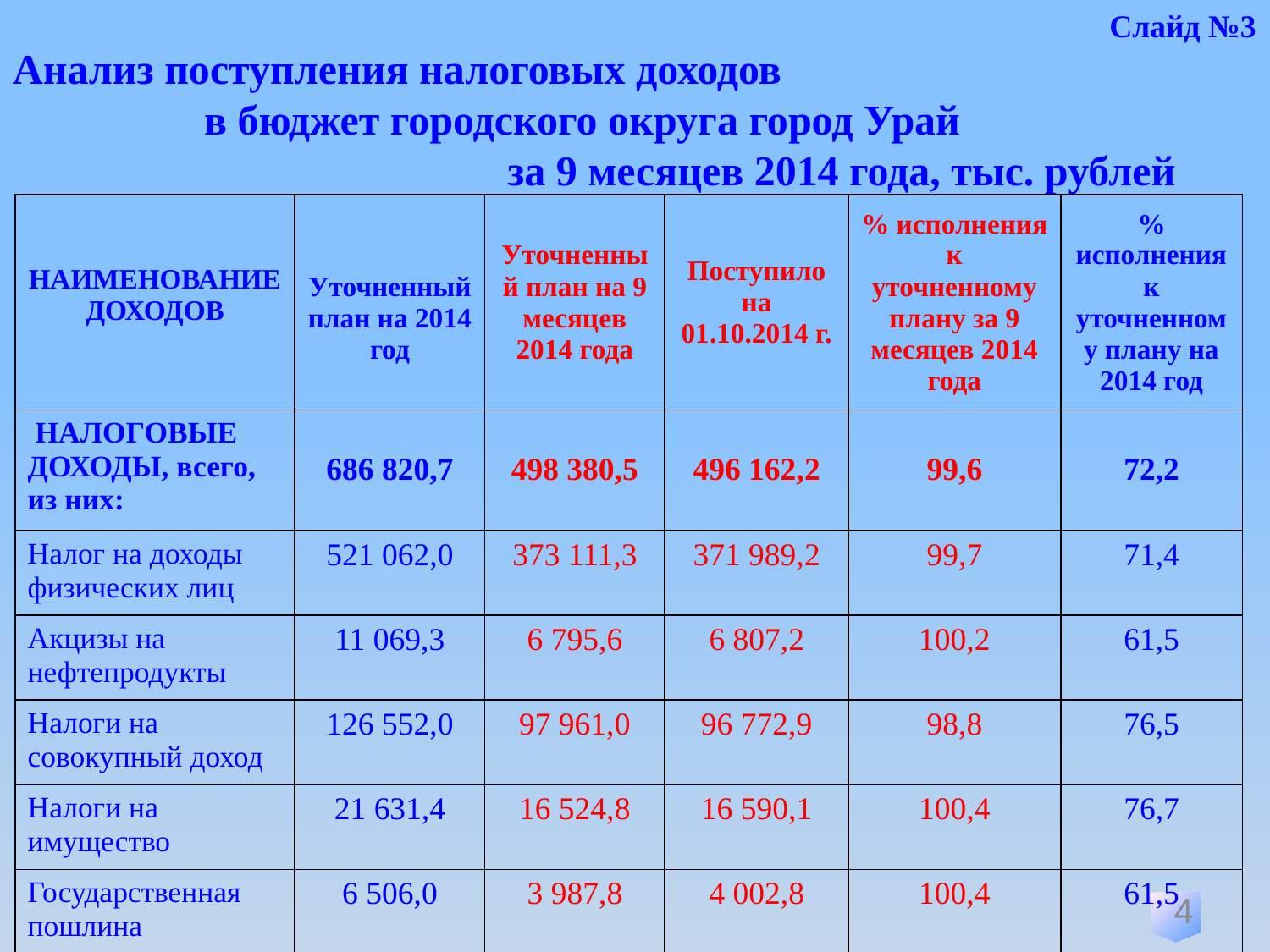

Слайд №3

Анализ поступления налоговых доходов                                                                в бюджет городского округа город Урай                                                                    за 9 месяцев 2014 года, тыс. рублей
| НАИМЕНОВАНИЕ ДОХОДОВ | Уточненный план на 2014 год | Уточненный план на 9 месяцев 2014 года | Поступило на 01.10.2014 г. | % исполнения к уточненному плану за 9 месяцев 2014 года | % исполнения к уточненному плану на 2014 год |
| --- | --- | --- | --- | --- | --- |
| НАЛОГОВЫЕ ДОХОДЫ, всего, из них: | 686 820,7 | 498 380,5 | 496 162,2 | 99,6 | 72,2 |
| Налог на доходы физических лиц | 521 062,0 | 373 111,3 | 371 989,2 | 99,7 | 71,4 |
| Акцизы на нефтепродукты | 11 069,3 | 6 795,6 | 6 807,2 | 100,2 | 61,5 |
| Налоги на совокупный доход | 126 552,0 | 97 961,0 | 96 772,9 | 98,8 | 76,5 |
| Налоги на имущество | 21 631,4 | 16 524,8 | 16 590,1 | 100,4 | 76,7 |
| Государственная пошлина | 6 506,0 | 3 987,8 | 4 002,8 | 100,4 | 61,5 |
4